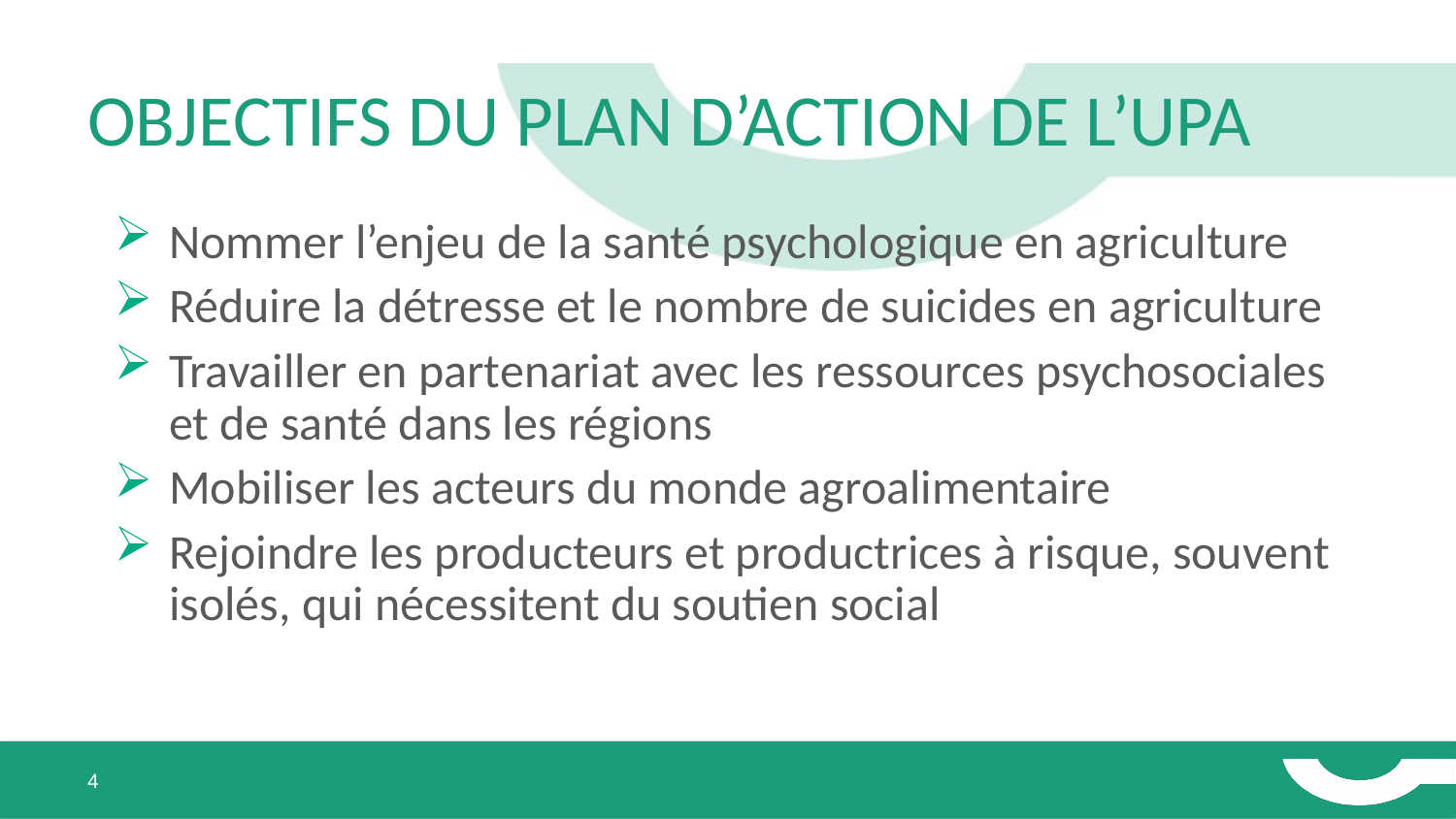

# Objectifs du plan d’action de l’upa

Nommer l’enjeu de la santé psychologique en agriculture
Réduire la détresse et le nombre de suicides en agriculture
Travailler en partenariat avec les ressources psychosociales et de santé dans les régions
Mobiliser les acteurs du monde agroalimentaire
Rejoindre les producteurs et productrices à risque, souvent isolés, qui nécessitent du soutien social

4